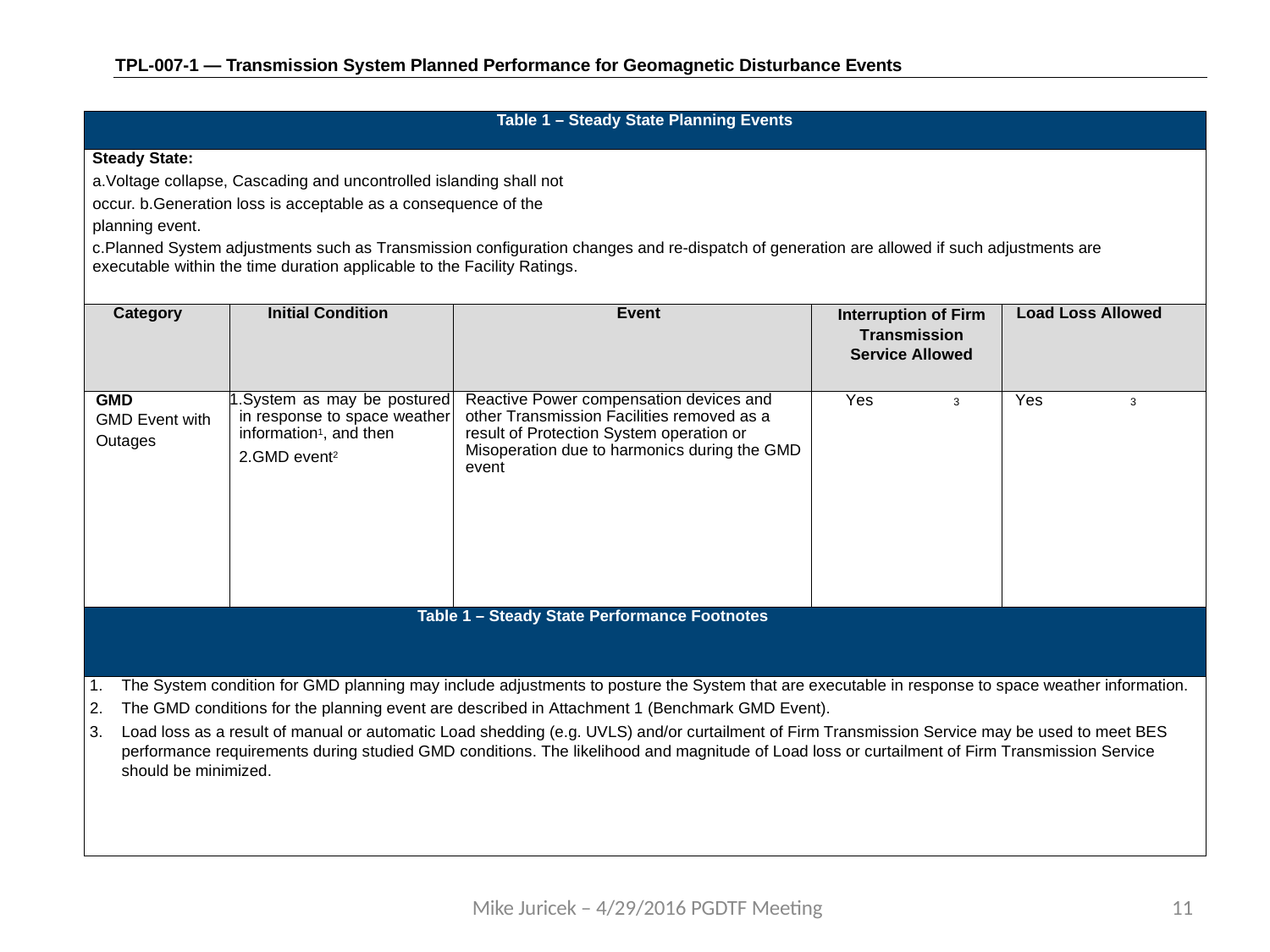

TPL-007-1 — Transmission System Planned Performance for Geomagnetic Disturbance Events

| Table 1 – Steady State Planning Events |  |  |  |  |
| --- | --- | --- | --- | --- |
| Steady State: a.Voltage collapse, Cascading and uncontrolled islanding shall not occur. b.Generation loss is acceptable as a consequence of the planning event. c.Planned System adjustments such as Transmission configuration changes and re-dispatch of generation are allowed if such adjustments are executable within the time duration applicable to the Facility Ratings. |  |  |  |  |
| Category | Initial Condition | Event | Interruption of Firm Transmission Service Allowed | Load Loss Allowed |
| GMD GMD Event with Outages | System as may be postured in response to space weather information1, and then GMD event2 | Reactive Power compensation devices and other Transmission Facilities removed as a result of Protection System operation or Misoperation due to harmonics during the GMD event | Yes 3 | Yes 3 |
| Table 1 – Steady State Performance Footnotes |  |  |  |  |
| The System condition for GMD planning may include adjustments to posture the System that are executable in response to space weather information. The GMD conditions for the planning event are described in Attachment 1 (Benchmark GMD Event). Load loss as a result of manual or automatic Load shedding (e.g. UVLS) and/or curtailment of Firm Transmission Service may be used to meet BES performance requirements during studied GMD conditions. The likelihood and magnitude of Load loss or curtailment of Firm Transmission Service should be minimized. |  |  |  |  |
Mike Juricek – 4/29/2016 PGDTF Meeting
11